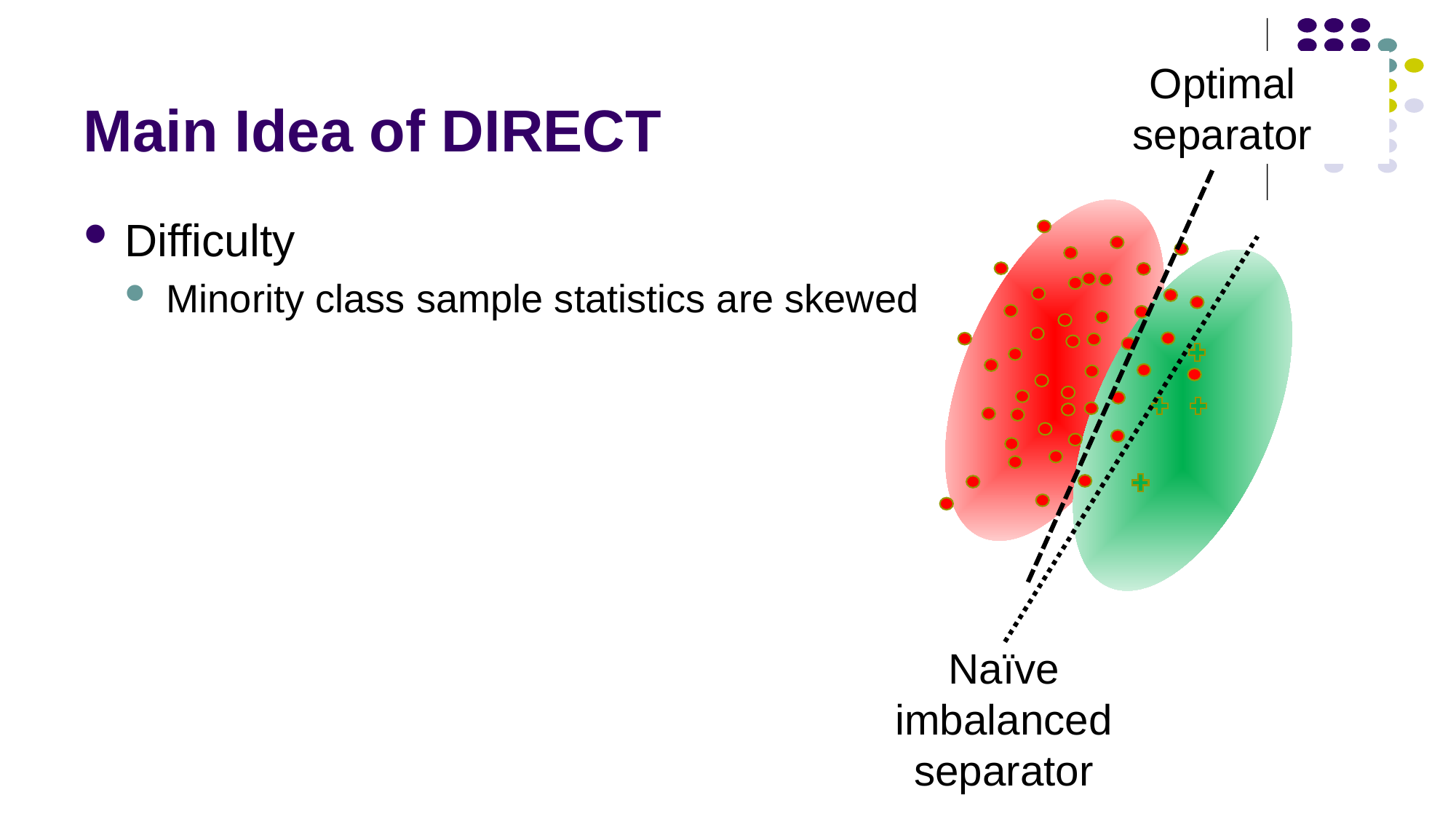

# Main Idea of DIRECT
Optimal separator

Difficulty
Minority class sample statistics are skewed

Naïve imbalanced separator